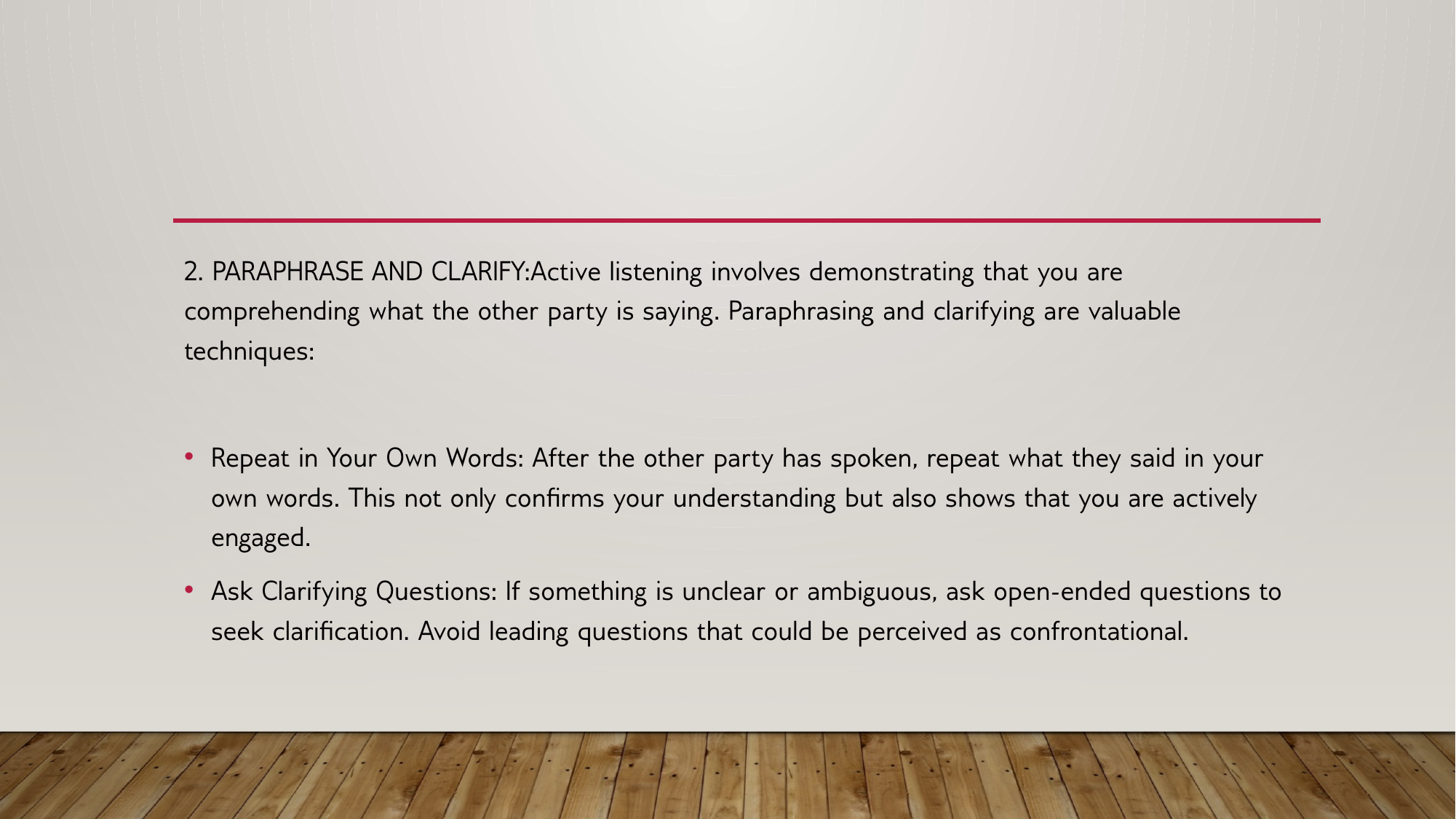

2. PARAPHRASE AND CLARIFY:Active listening involves demonstrating that you are comprehending what the other party is saying. Paraphrasing and clarifying are valuable techniques:

Repeat in Your Own Words: After the other party has spoken, repeat what they said in your own words. This not only confirms your understanding but also shows that you are actively engaged.
Ask Clarifying Questions: If something is unclear or ambiguous, ask open-ended questions to seek clarification. Avoid leading questions that could be perceived as confrontational.